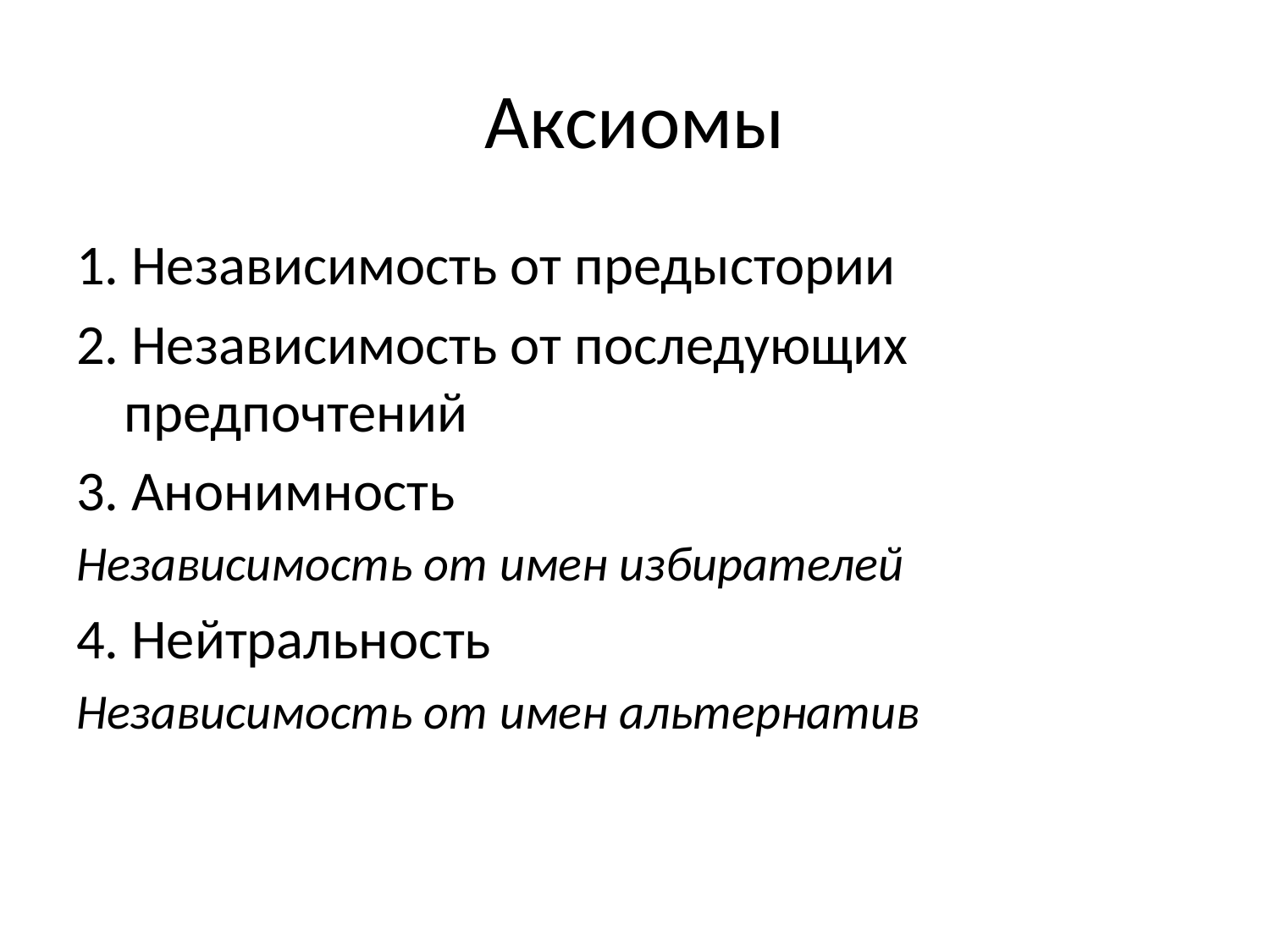

# Аксиомы
1. Независимость от предыстории
2. Независимость от последующих предпочтений
3. Анонимность
Независимость от имен избирателей
4. Нейтральность
Независимость от имен альтернатив